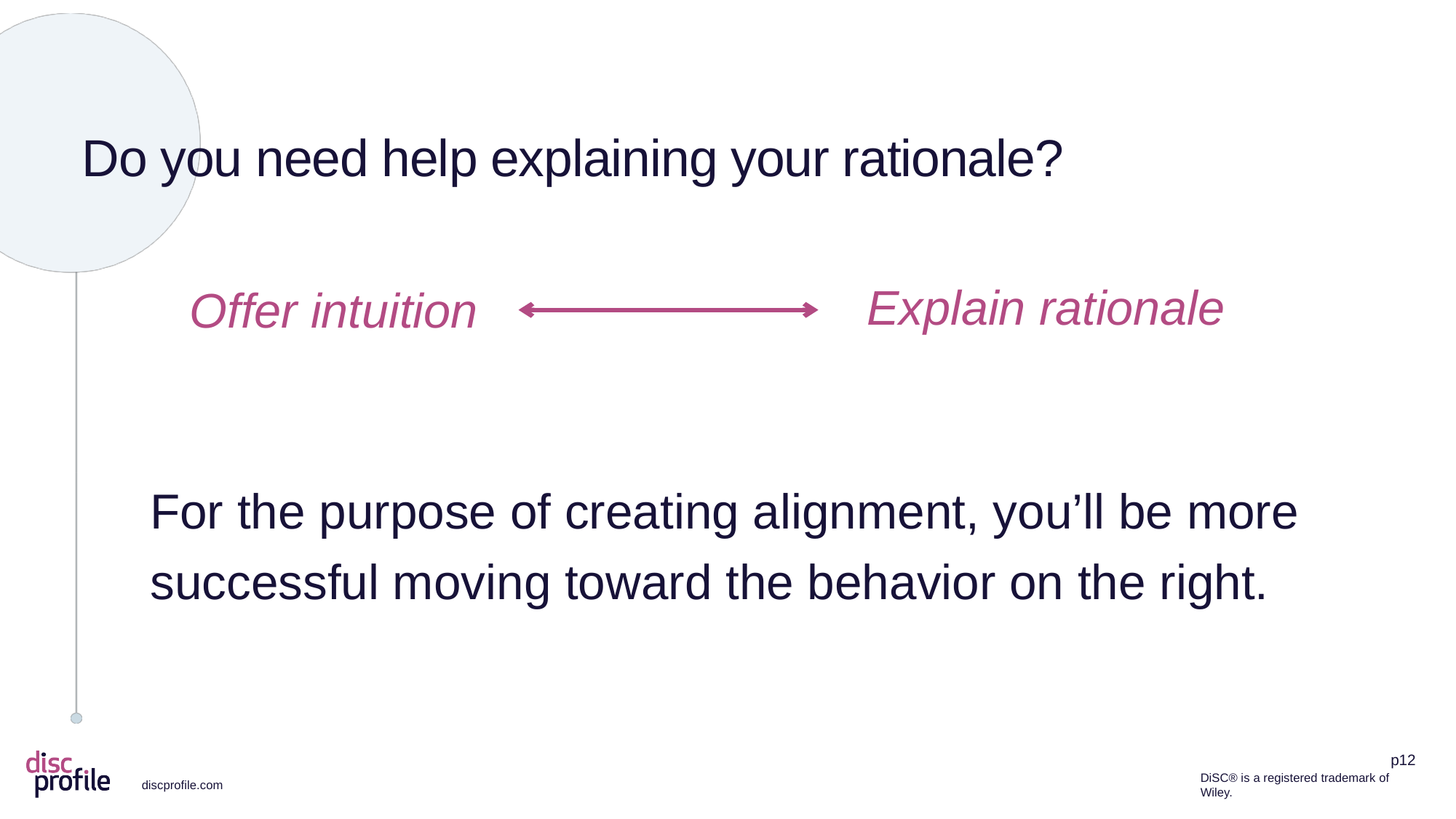

# Do you need help explaining your rationale?
Explain rationale
Offer intuition
For the purpose of creating alignment, you’ll be more successful moving toward the behavior on the right.